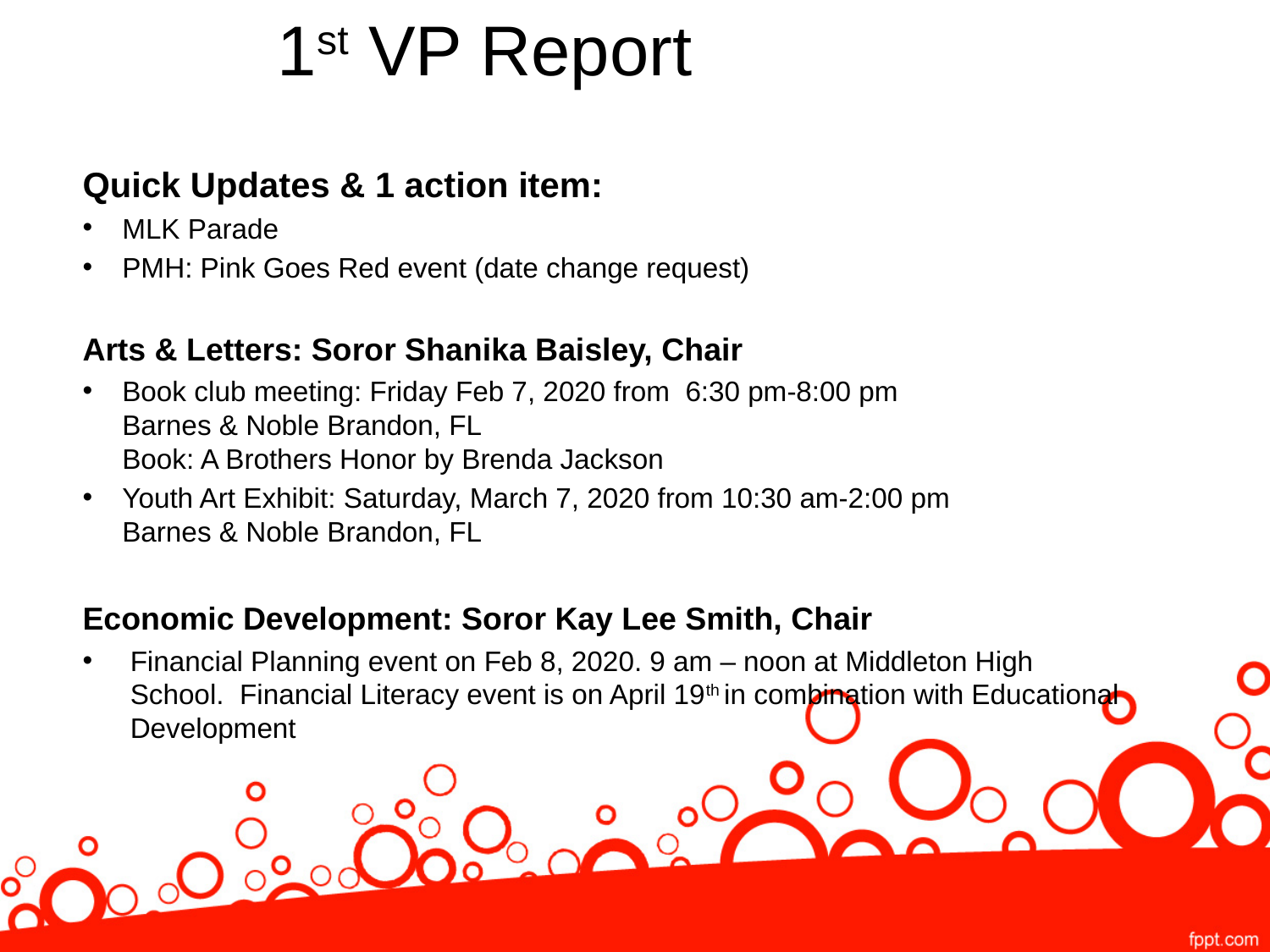

# 1st VP Report
Quick Updates & 1 action item:
MLK Parade
PMH: Pink Goes Red event (date change request)

Arts & Letters: Soror Shanika Baisley, Chair
Book club meeting: Friday Feb 7, 2020 from  6:30 pm-8:00 pm
Barnes & Noble Brandon, FL
Book: A Brothers Honor by Brenda Jackson
Youth Art Exhibit: Saturday, March 7, 2020 from 10:30 am-2:00 pm
Barnes & Noble Brandon, FL

Economic Development: Soror Kay Lee Smith, Chair
Financial Planning event on Feb 8, 2020. 9 am – noon at Middleton High School.  Financial Literacy event is on April 19th in combination with Educational Development